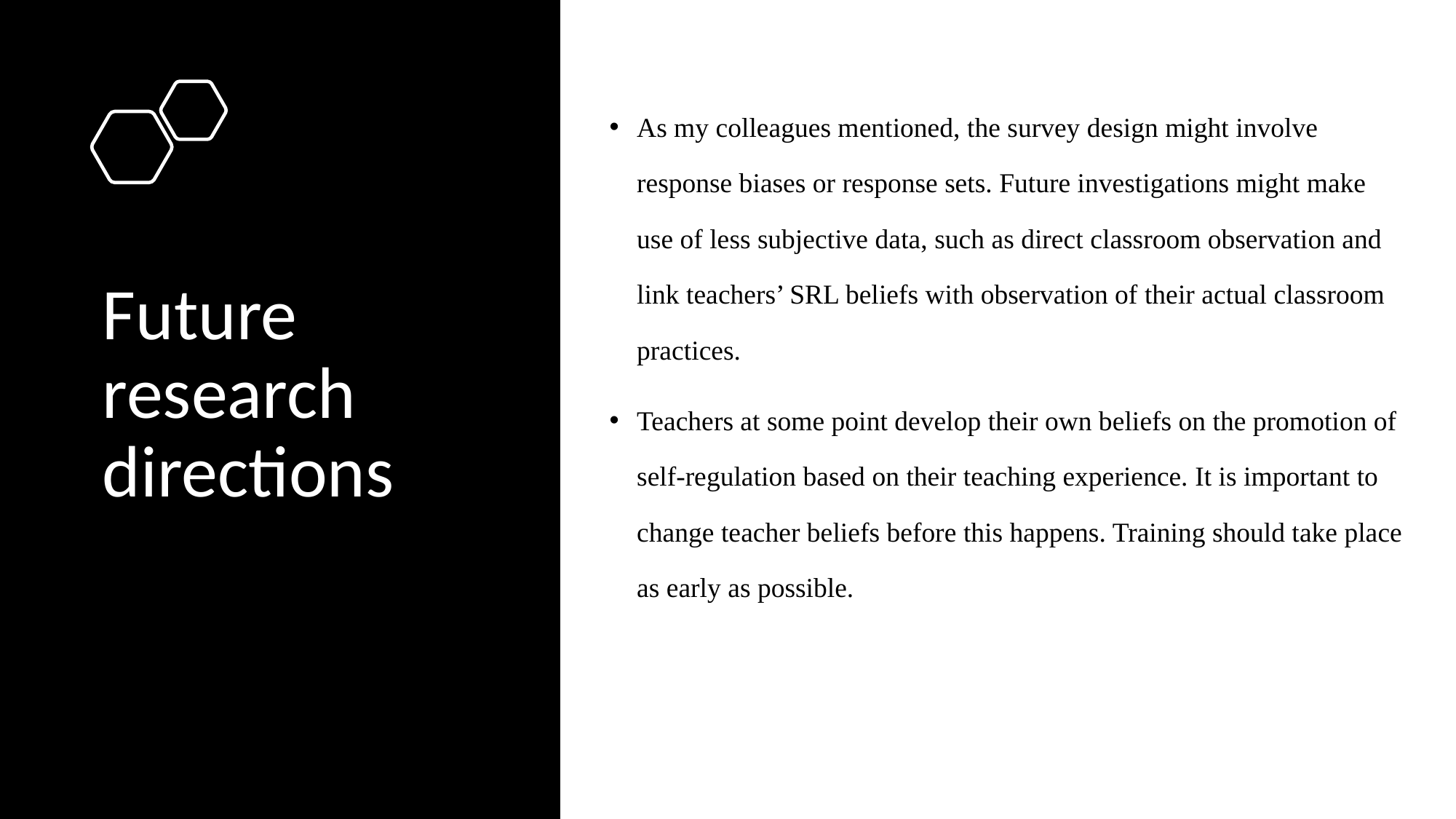

As my colleagues mentioned, the survey design might involve response biases or response sets. Future investigations might make use of less subjective data, such as direct classroom observation and link teachers’ SRL beliefs with observation of their actual classroom practices.
Teachers at some point develop their own beliefs on the promotion of self-regulation based on their teaching experience. It is important to change teacher beliefs before this happens. Training should take place as early as possible.
# Future research directions